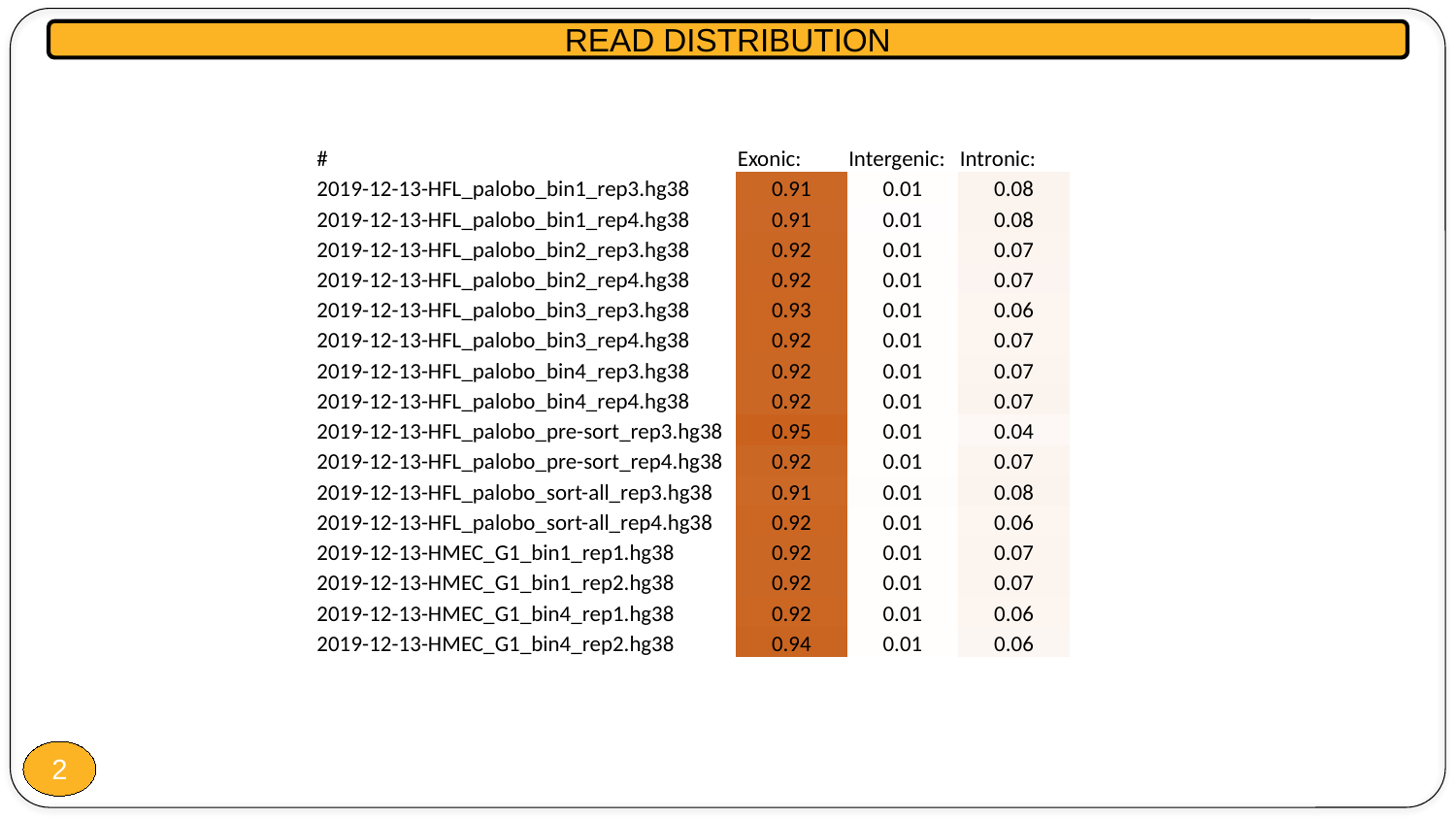

READ DISTRIBUTION
| # | Exonic: | Intergenic: | Intronic: |
| --- | --- | --- | --- |
| 2019-12-13-HFL\_palobo\_bin1\_rep3.hg38 | 0.91 | 0.01 | 0.08 |
| 2019-12-13-HFL\_palobo\_bin1\_rep4.hg38 | 0.91 | 0.01 | 0.08 |
| 2019-12-13-HFL\_palobo\_bin2\_rep3.hg38 | 0.92 | 0.01 | 0.07 |
| 2019-12-13-HFL\_palobo\_bin2\_rep4.hg38 | 0.92 | 0.01 | 0.07 |
| 2019-12-13-HFL\_palobo\_bin3\_rep3.hg38 | 0.93 | 0.01 | 0.06 |
| 2019-12-13-HFL\_palobo\_bin3\_rep4.hg38 | 0.92 | 0.01 | 0.07 |
| 2019-12-13-HFL\_palobo\_bin4\_rep3.hg38 | 0.92 | 0.01 | 0.07 |
| 2019-12-13-HFL\_palobo\_bin4\_rep4.hg38 | 0.92 | 0.01 | 0.07 |
| 2019-12-13-HFL\_palobo\_pre-sort\_rep3.hg38 | 0.95 | 0.01 | 0.04 |
| 2019-12-13-HFL\_palobo\_pre-sort\_rep4.hg38 | 0.92 | 0.01 | 0.07 |
| 2019-12-13-HFL\_palobo\_sort-all\_rep3.hg38 | 0.91 | 0.01 | 0.08 |
| 2019-12-13-HFL\_palobo\_sort-all\_rep4.hg38 | 0.92 | 0.01 | 0.06 |
| 2019-12-13-HMEC\_G1\_bin1\_rep1.hg38 | 0.92 | 0.01 | 0.07 |
| 2019-12-13-HMEC\_G1\_bin1\_rep2.hg38 | 0.92 | 0.01 | 0.07 |
| 2019-12-13-HMEC\_G1\_bin4\_rep1.hg38 | 0.92 | 0.01 | 0.06 |
| 2019-12-13-HMEC\_G1\_bin4\_rep2.hg38 | 0.94 | 0.01 | 0.06 |
2